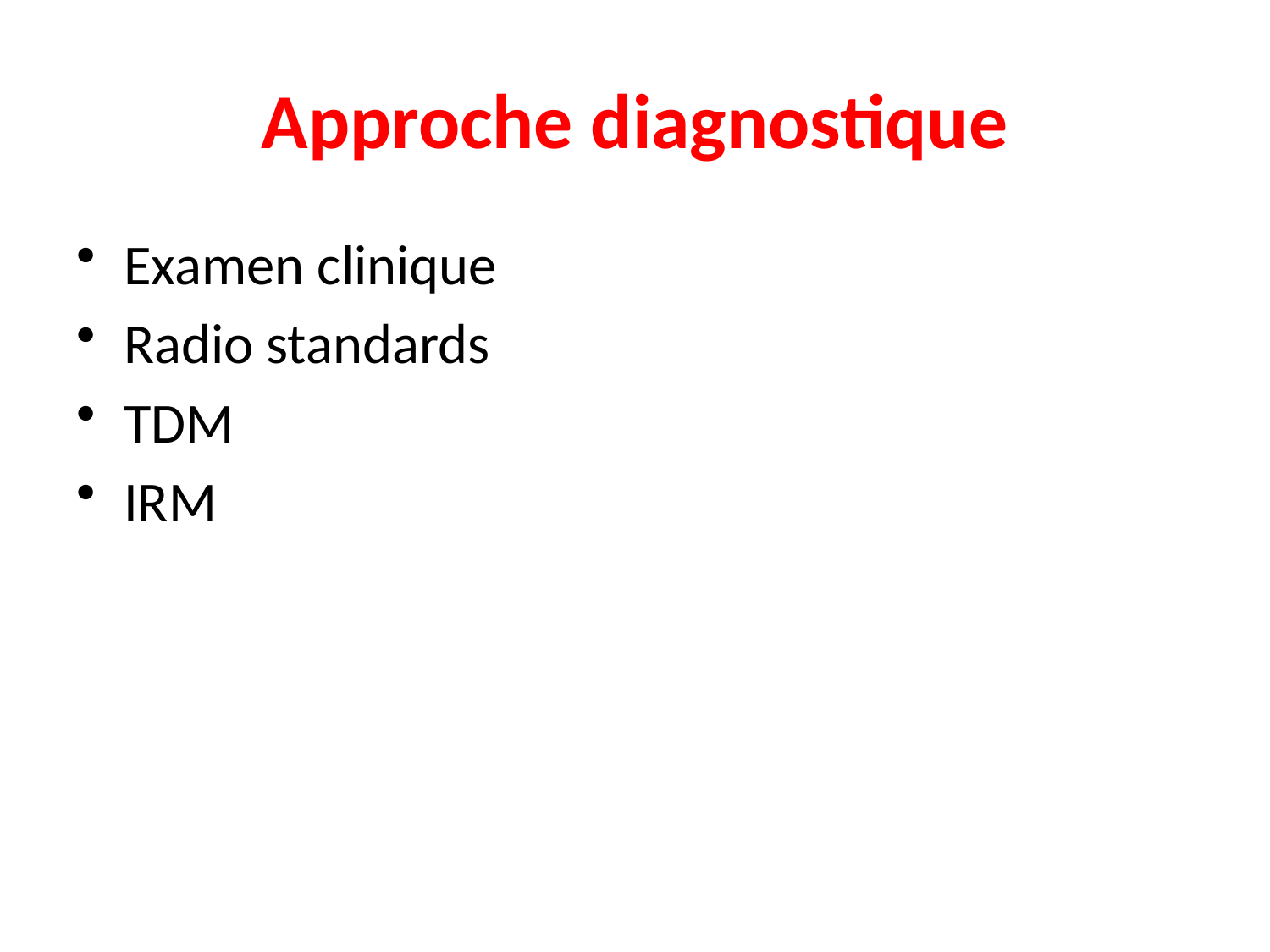

# Approche diagnostique
Examen clinique
Radio standards
TDM
IRM